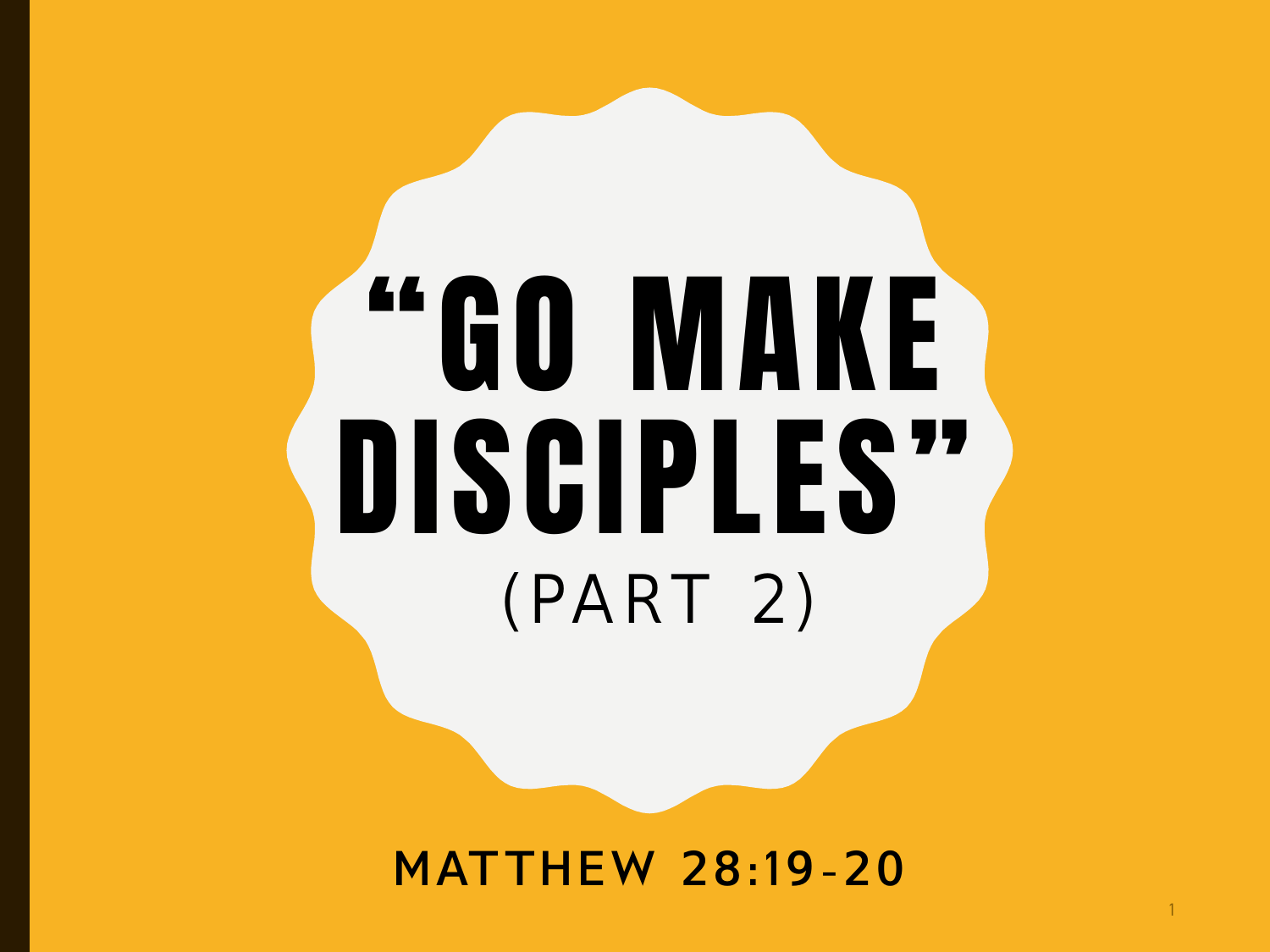

# “Go Make Disciples” (Part 2)
Matthew 28:19-20
1